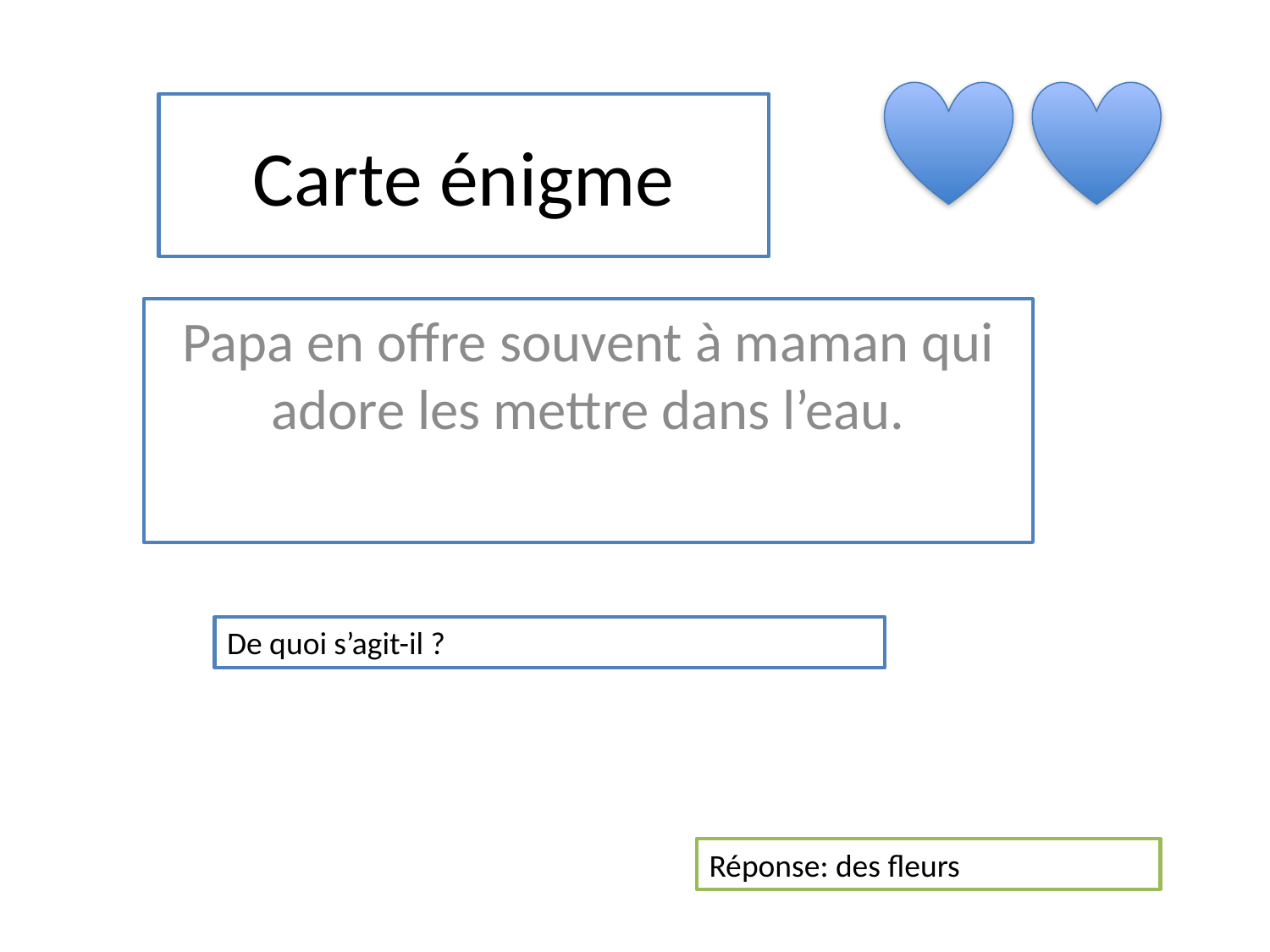

# Carte énigme
Papa en offre souvent à maman qui adore les mettre dans l’eau.
De quoi s’agit-il ?
Réponse: des fleurs